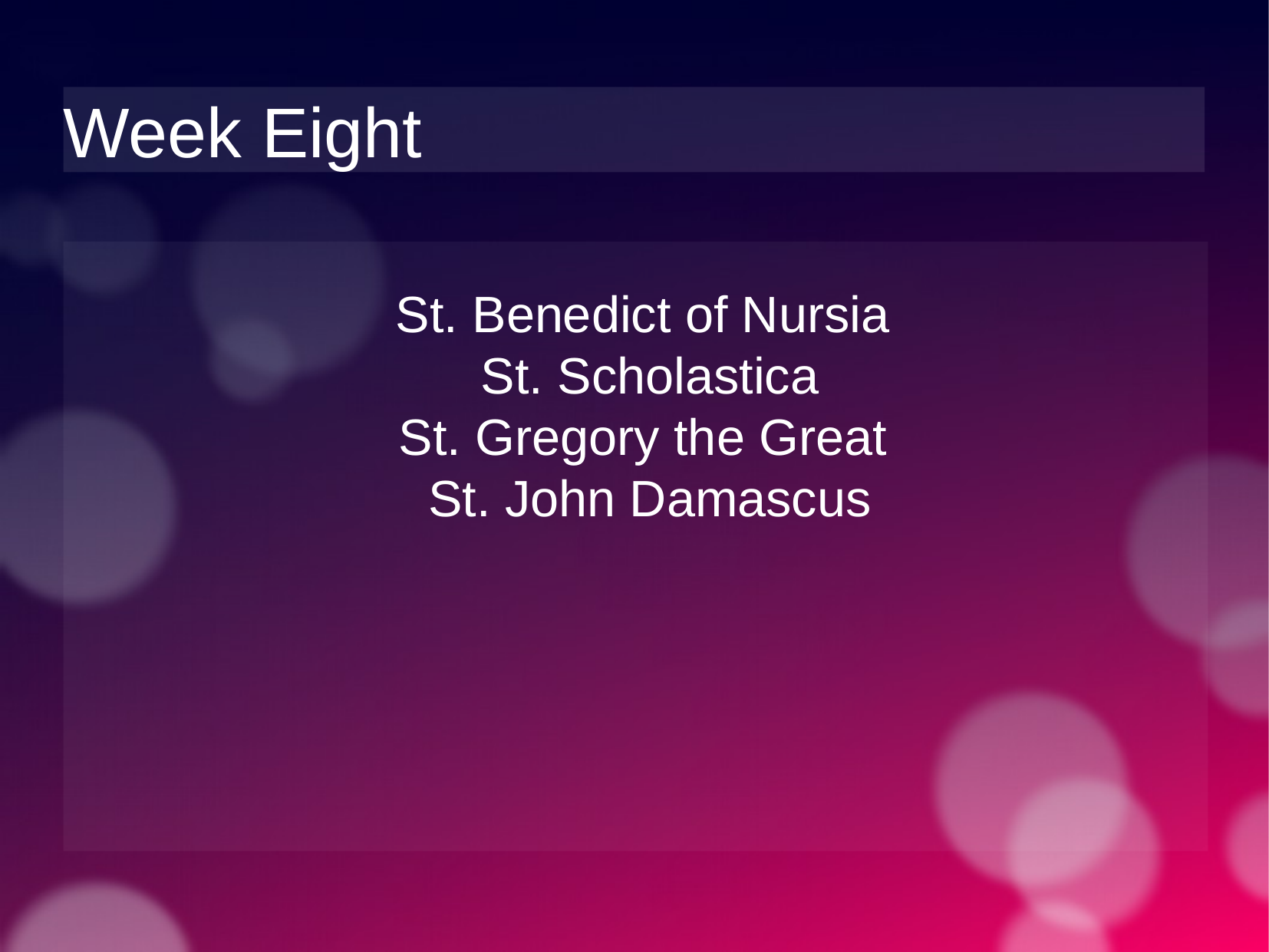

Week Eight

St. Benedict of Nursia
St. Scholastica
St. Gregory the Great
St. John Damascus